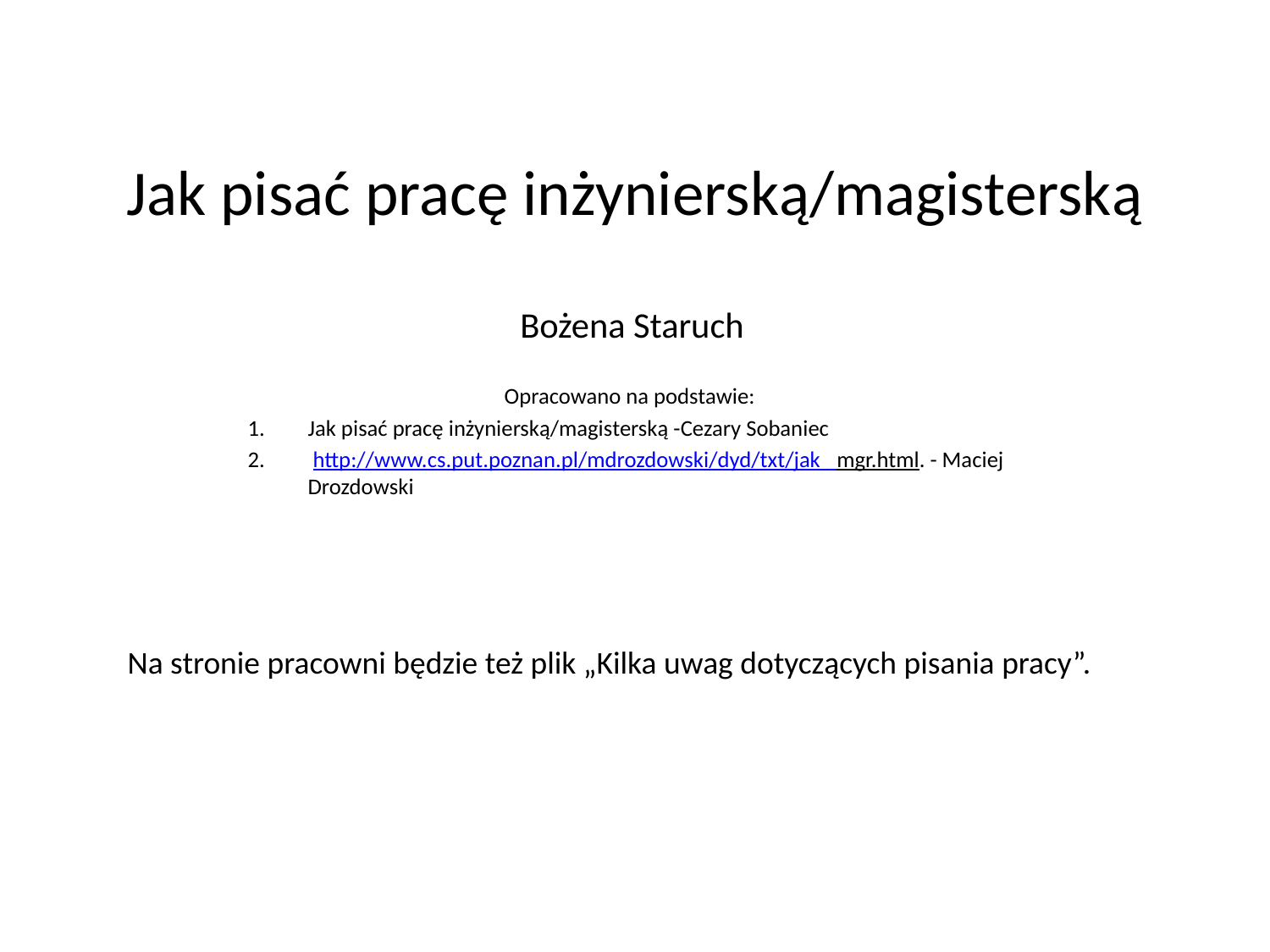

# Jak pisać pracę inżynierską/magisterską
Bożena Staruch

Opracowano na podstawie:
Jak pisać pracę inżynierską/magisterską -Cezary Sobaniec
 http://www.cs.put.poznan.pl/mdrozdowski/dyd/txt/jak_ mgr.html. - Maciej Drozdowski

Na stronie pracowni będzie też plik „Kilka uwag dotyczących pisania pracy”.